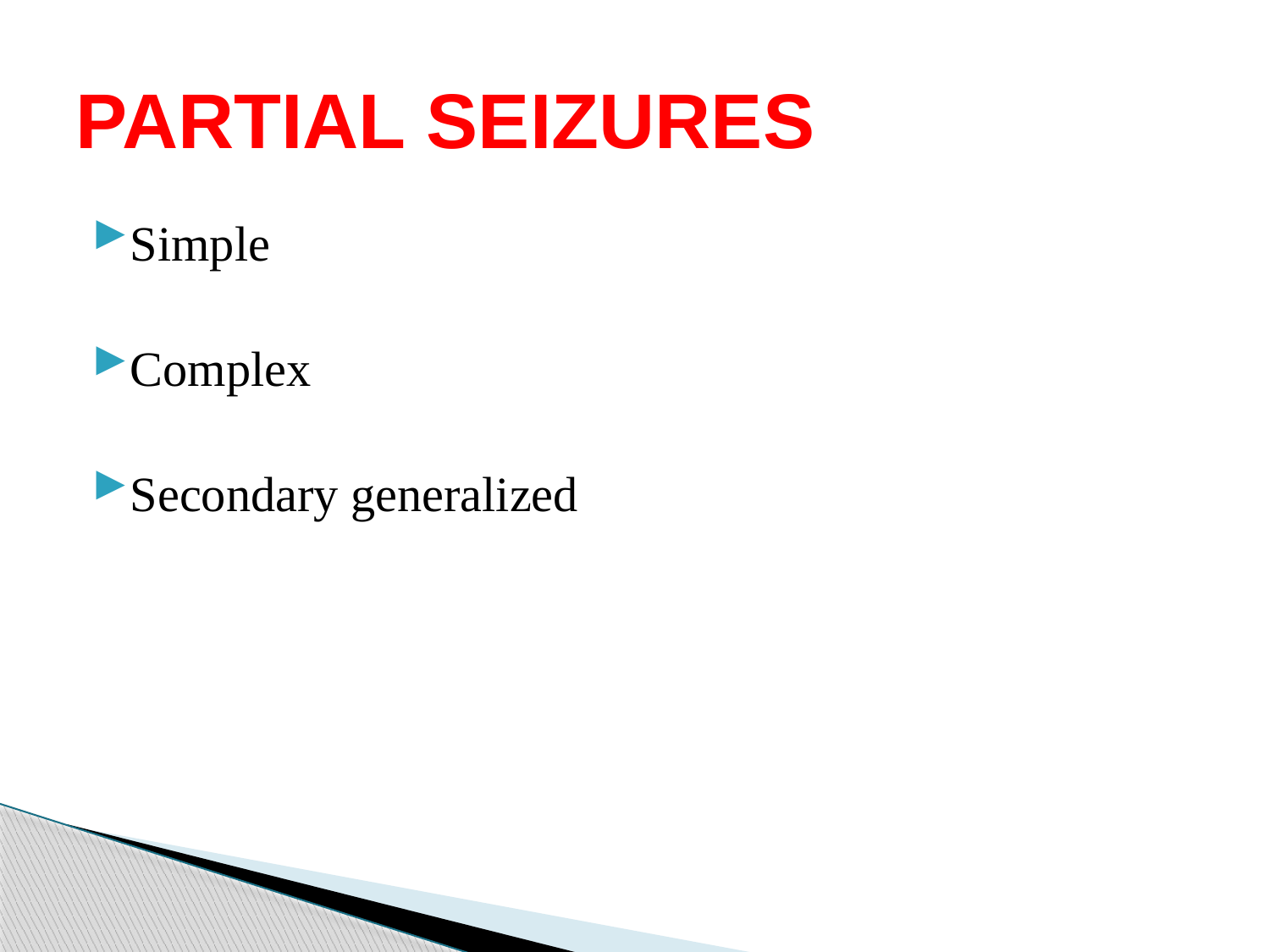

# PARTIAL SEIZURES
Simple
Complex
Secondary generalized